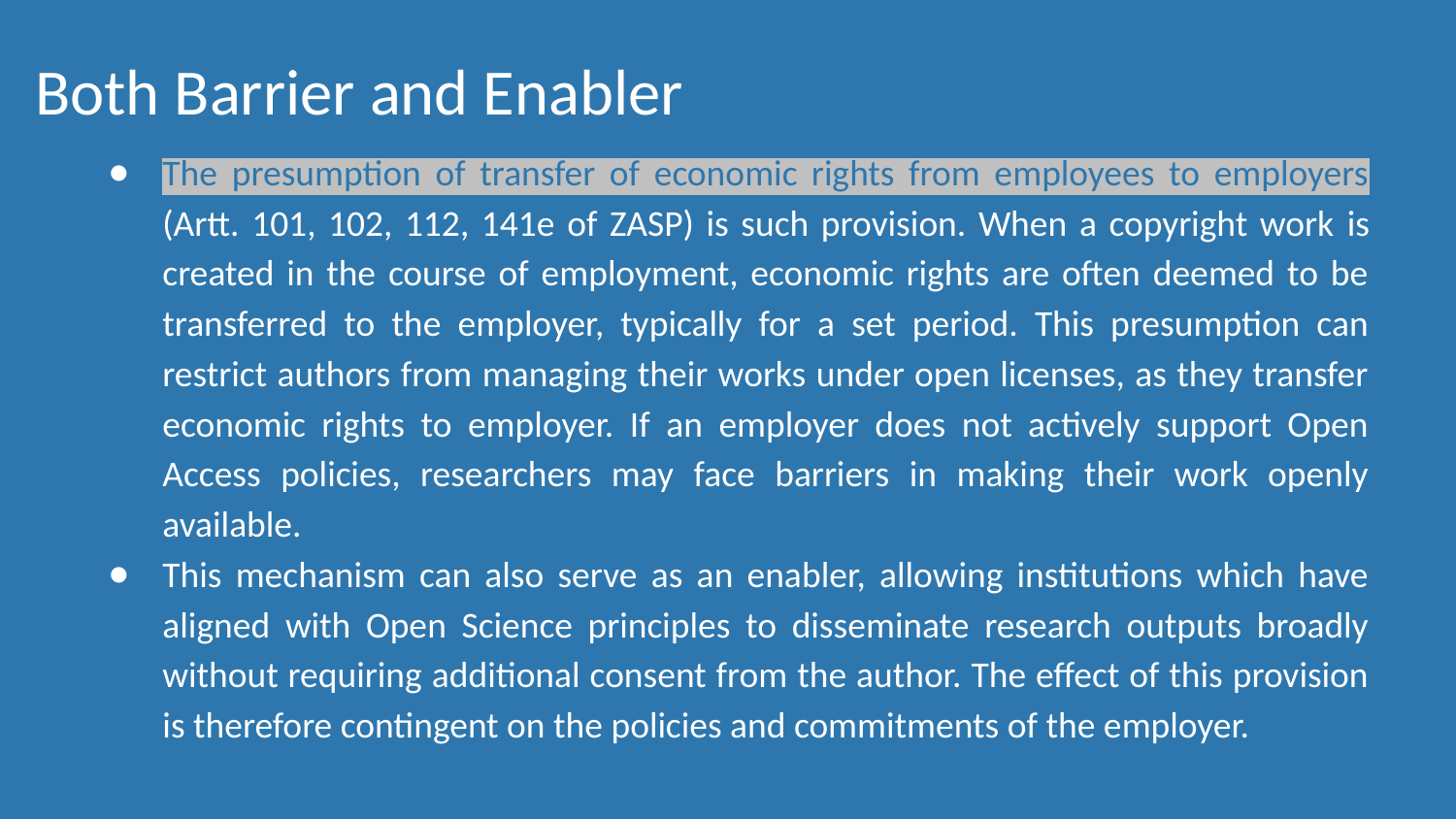

# Both Barrier and Enabler
The presumption of transfer of economic rights from employees to employers (Artt. 101, 102, 112, 141e of ZASP) is such provision. When a copyright work is created in the course of employment, economic rights are often deemed to be transferred to the employer, typically for a set period. This presumption can restrict authors from managing their works under open licenses, as they transfer economic rights to employer. If an employer does not actively support Open Access policies, researchers may face barriers in making their work openly available.
This mechanism can also serve as an enabler, allowing institutions which have aligned with Open Science principles to disseminate research outputs broadly without requiring additional consent from the author. The effect of this provision is therefore contingent on the policies and commitments of the employer.